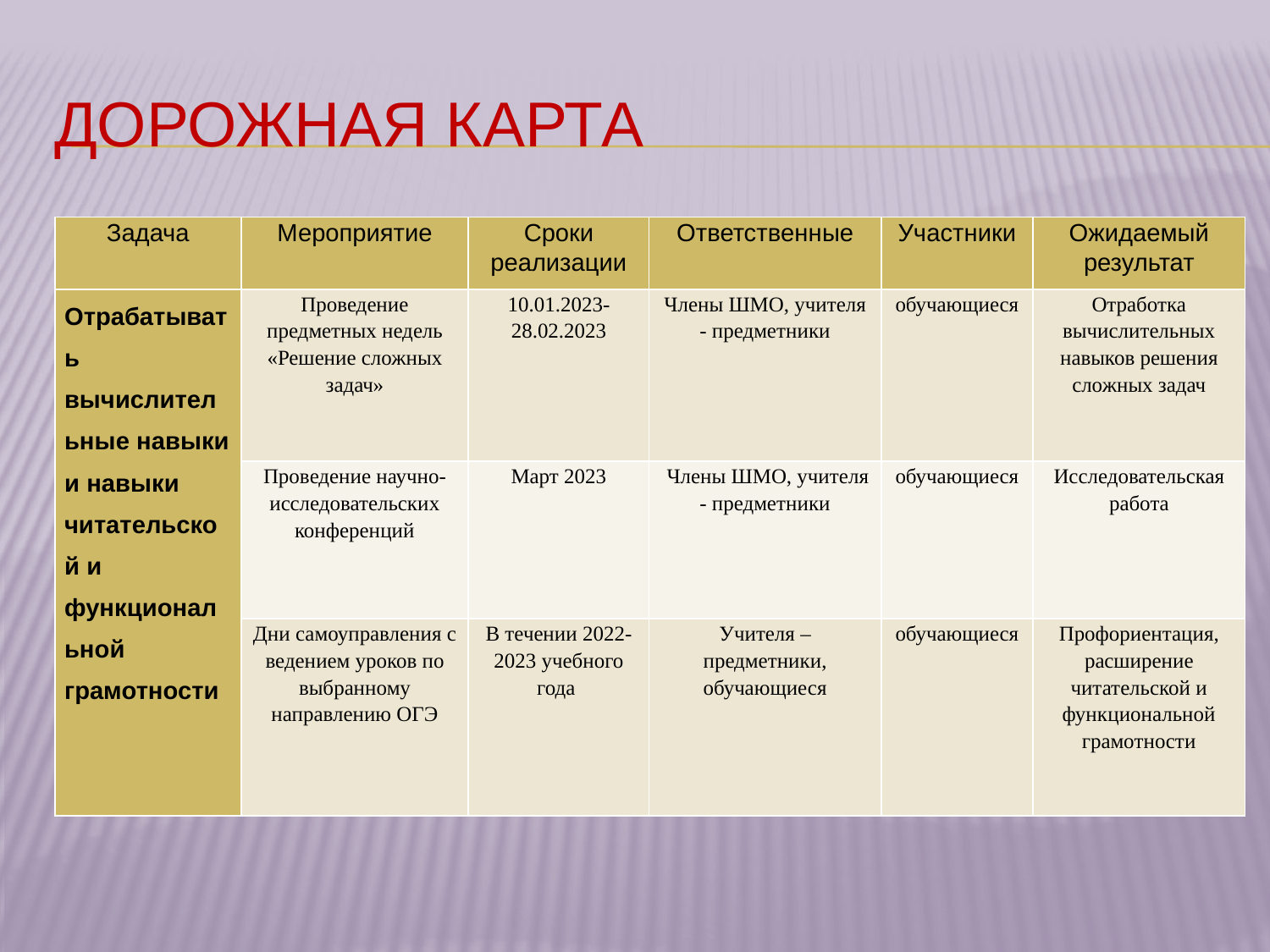

# Дорожная карта
| Задача | Мероприятие | Сроки реализации | Ответственные | Участники | Ожидаемый результат |
| --- | --- | --- | --- | --- | --- |
| Отрабатывать вычислительные навыки и навыки читательской и функциональной грамотности | Проведение предметных недель «Решение сложных задач» | 10.01.2023-28.02.2023 | Члены ШМО, учителя - предметники | обучающиеся | Отработка вычислительных навыков решения сложных задач |
|  | Проведение научно-исследовательских конференций | Март 2023 | Члены ШМО, учителя - предметники | обучающиеся | Исследовательская работа |
|  | Дни самоуправления с ведением уроков по выбранному направлению ОГЭ | В течении 2022-2023 учебного года | Учителя – предметники, обучающиеся | обучающиеся | Профориентация, расширение читательской и функциональной грамотности |